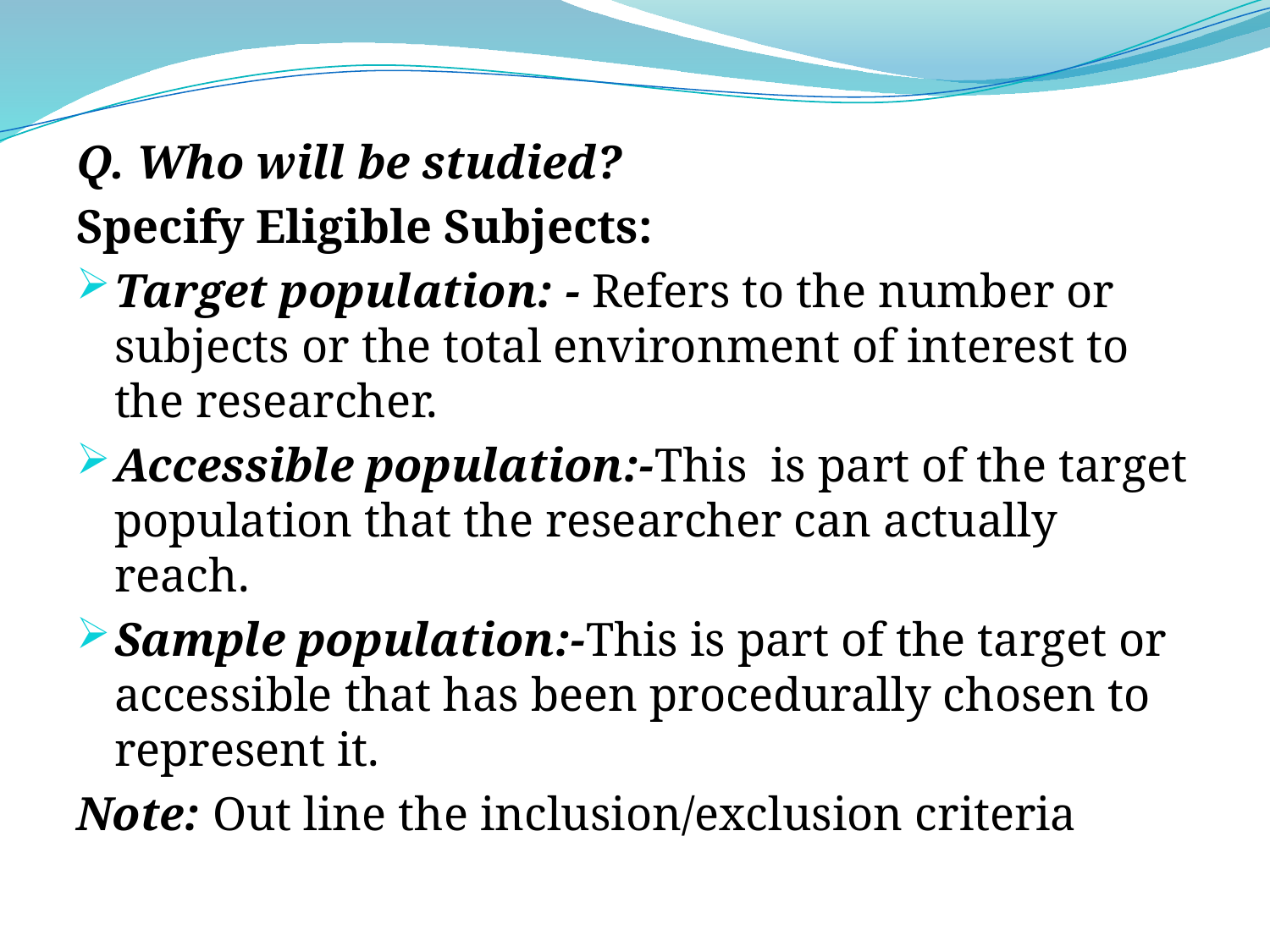

Q. Who will be studied?
Specify Eligible Subjects:
Target population: - Refers to the number or subjects or the total environment of interest to the researcher.
Accessible population:-This  is part of the target population that the researcher can actually reach.
Sample population:-This is part of the target or accessible that has been procedurally chosen to represent it.
Note: Out line the inclusion/exclusion criteria